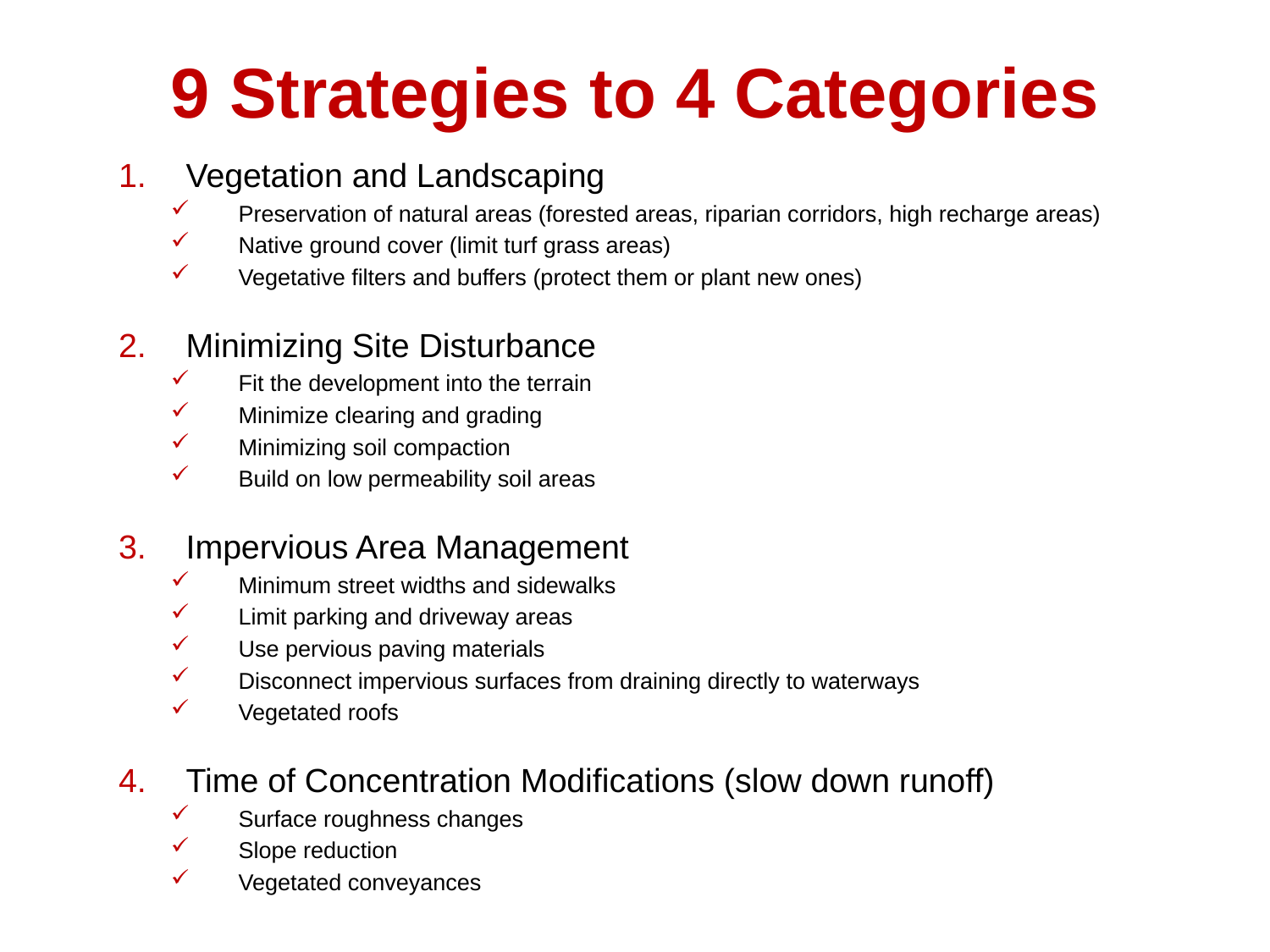

# 9 Strategies to 4 Categories
Vegetation and Landscaping
Preservation of natural areas (forested areas, riparian corridors, high recharge areas)
Native ground cover (limit turf grass areas)
Vegetative filters and buffers (protect them or plant new ones)
Minimizing Site Disturbance
Fit the development into the terrain
Minimize clearing and grading
Minimizing soil compaction
Build on low permeability soil areas
Impervious Area Management
Minimum street widths and sidewalks
Limit parking and driveway areas
Use pervious paving materials
Disconnect impervious surfaces from draining directly to waterways
Vegetated roofs
Time of Concentration Modifications (slow down runoff)
Surface roughness changes
Slope reduction
Vegetated conveyances